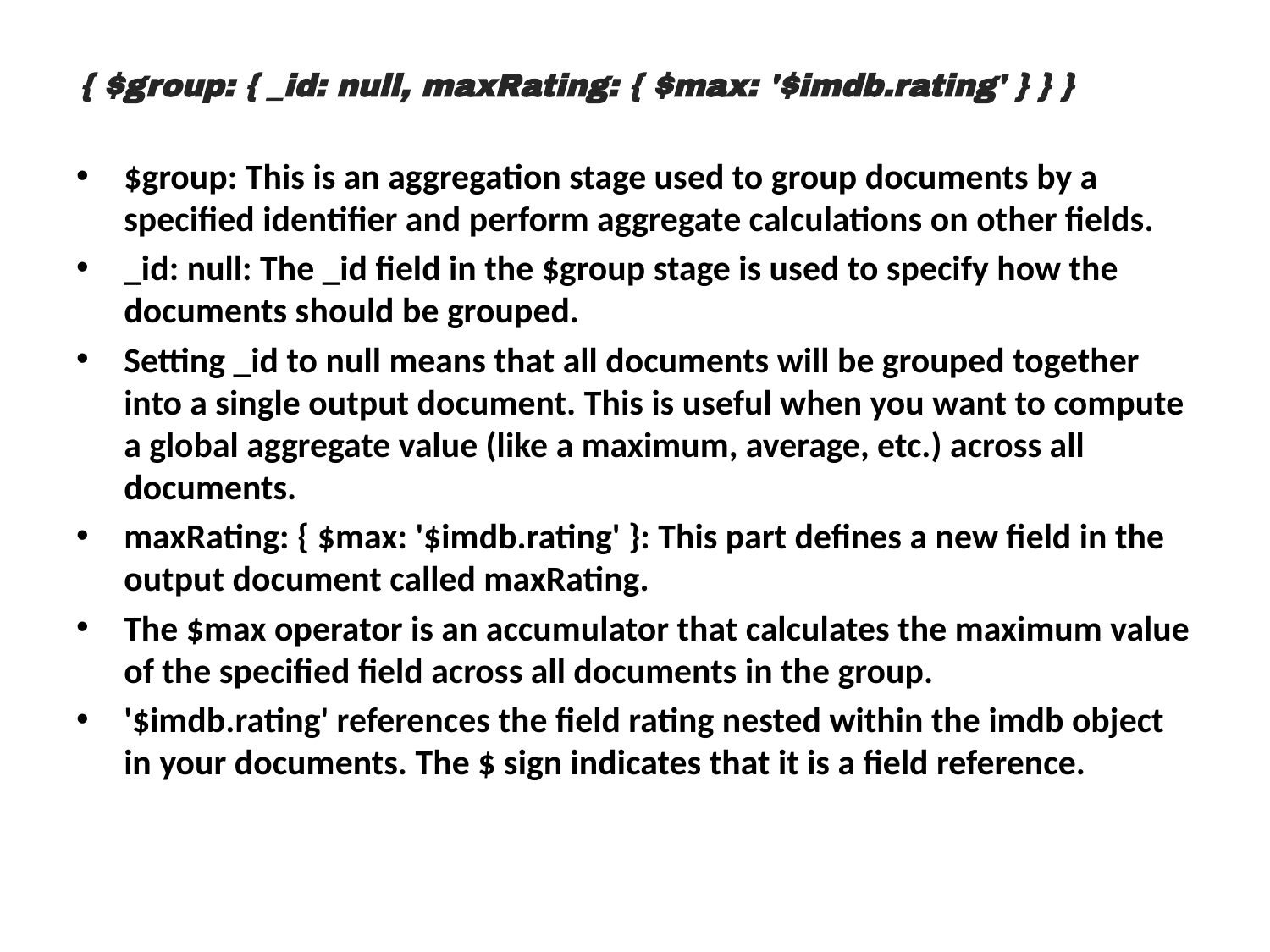

{ $group: { _id: null, maxRating: { $max: '$imdb.rating' } } }
$group: This is an aggregation stage used to group documents by a specified identifier and perform aggregate calculations on other fields.
_id: null: The _id field in the $group stage is used to specify how the documents should be grouped.
Setting _id to null means that all documents will be grouped together into a single output document. This is useful when you want to compute a global aggregate value (like a maximum, average, etc.) across all documents.
maxRating: { $max: '$imdb.rating' }: This part defines a new field in the output document called maxRating.
The $max operator is an accumulator that calculates the maximum value of the specified field across all documents in the group.
'$imdb.rating' references the field rating nested within the imdb object in your documents. The $ sign indicates that it is a field reference.